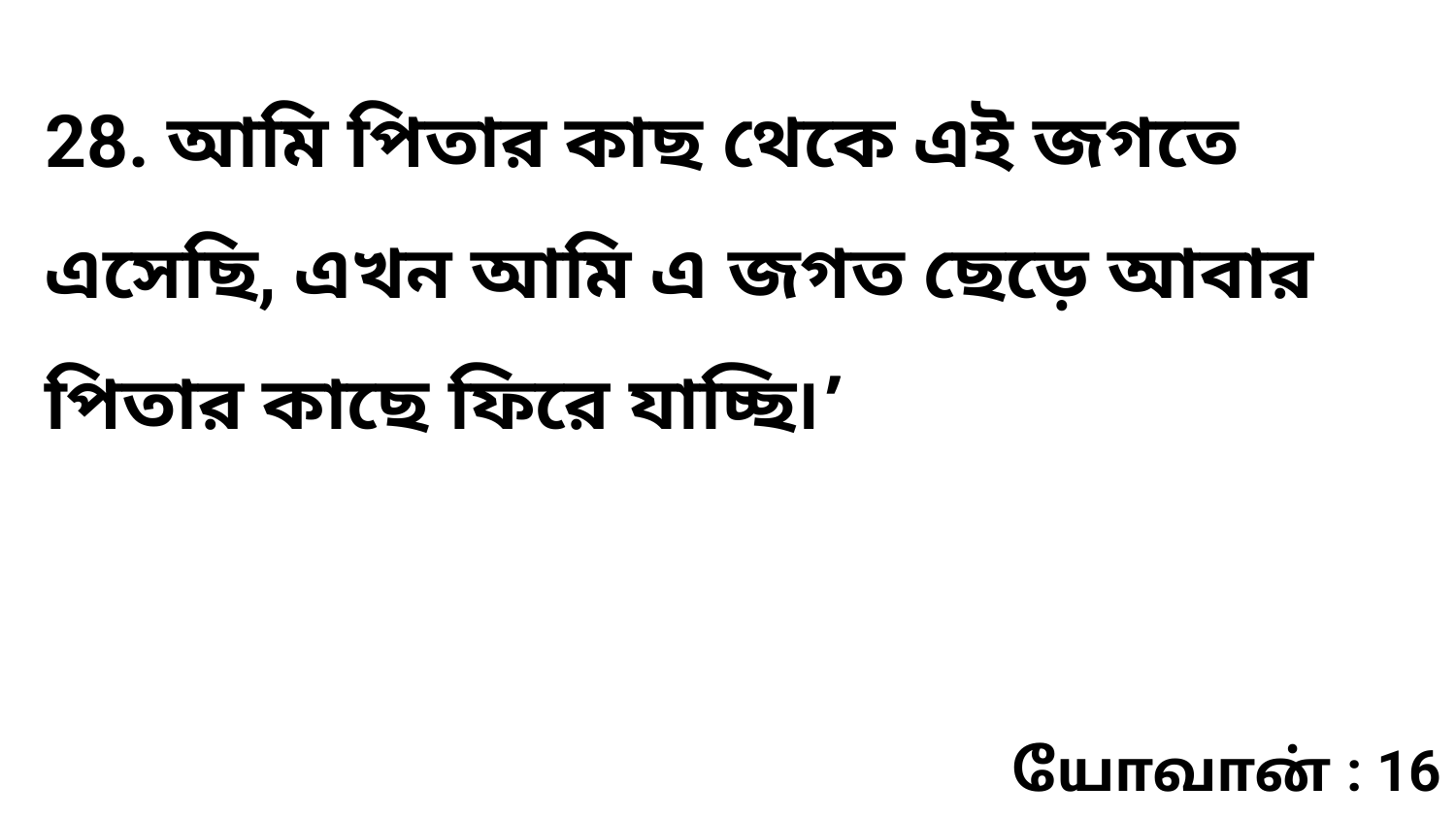

28. আমি পিতার কাছ থেকে এই জগতে এসেছি, এখন আমি এ জগত ছেড়ে আবার পিতার কাছে ফিরে যাচ্ছি৷’
யோவான் : 16